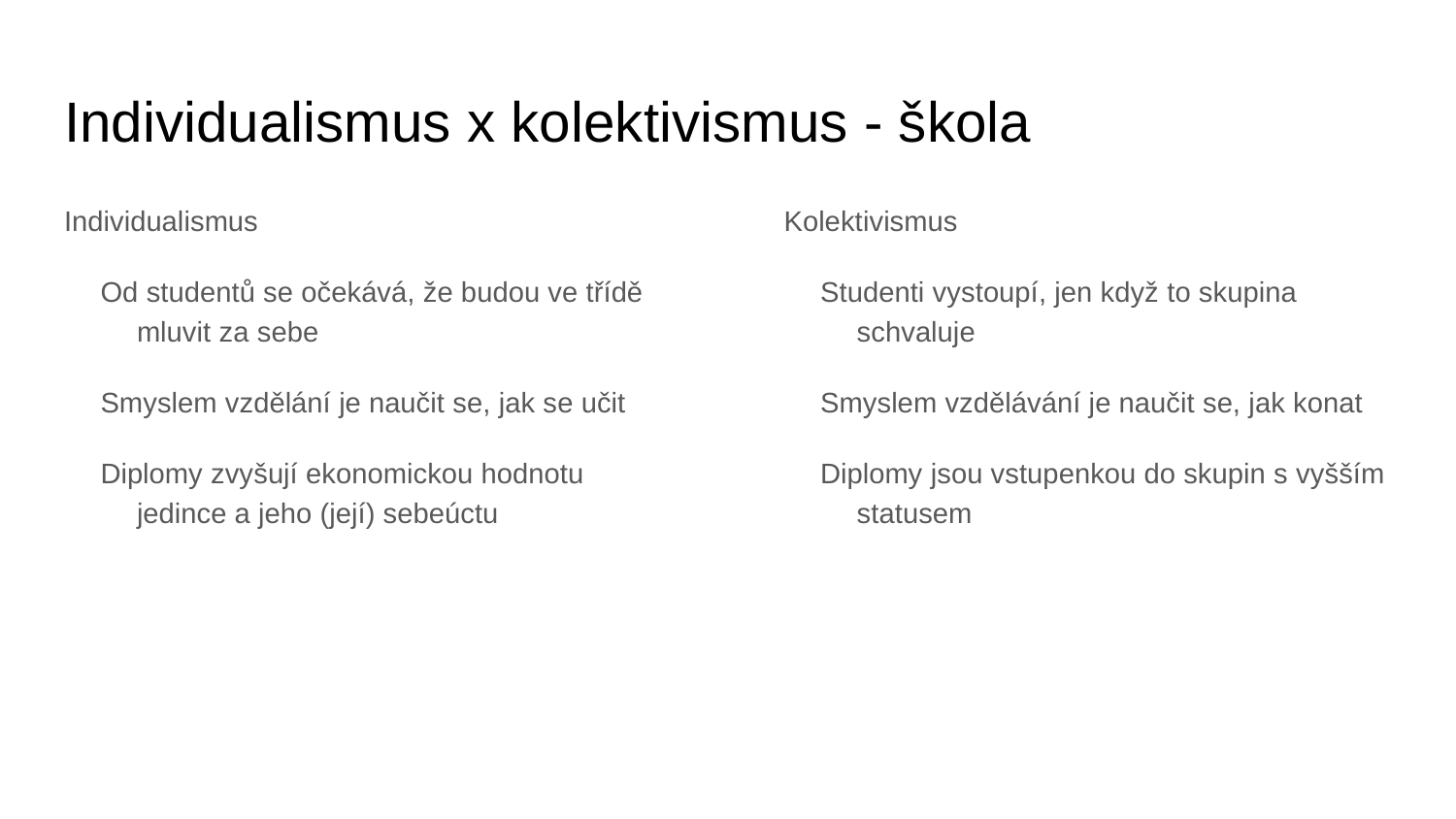

# Individualismus x kolektivismus - škola
Individualismus
Od studentů se očekává, že budou ve třídě mluvit za sebe
Smyslem vzdělání je naučit se, jak se učit
Diplomy zvyšují ekonomickou hodnotu jedince a jeho (její) sebeúctu

Kolektivismus
Studenti vystoupí, jen když to skupina schvaluje
Smyslem vzdělávání je naučit se, jak konat
Diplomy jsou vstupenkou do skupin s vyšším statusem